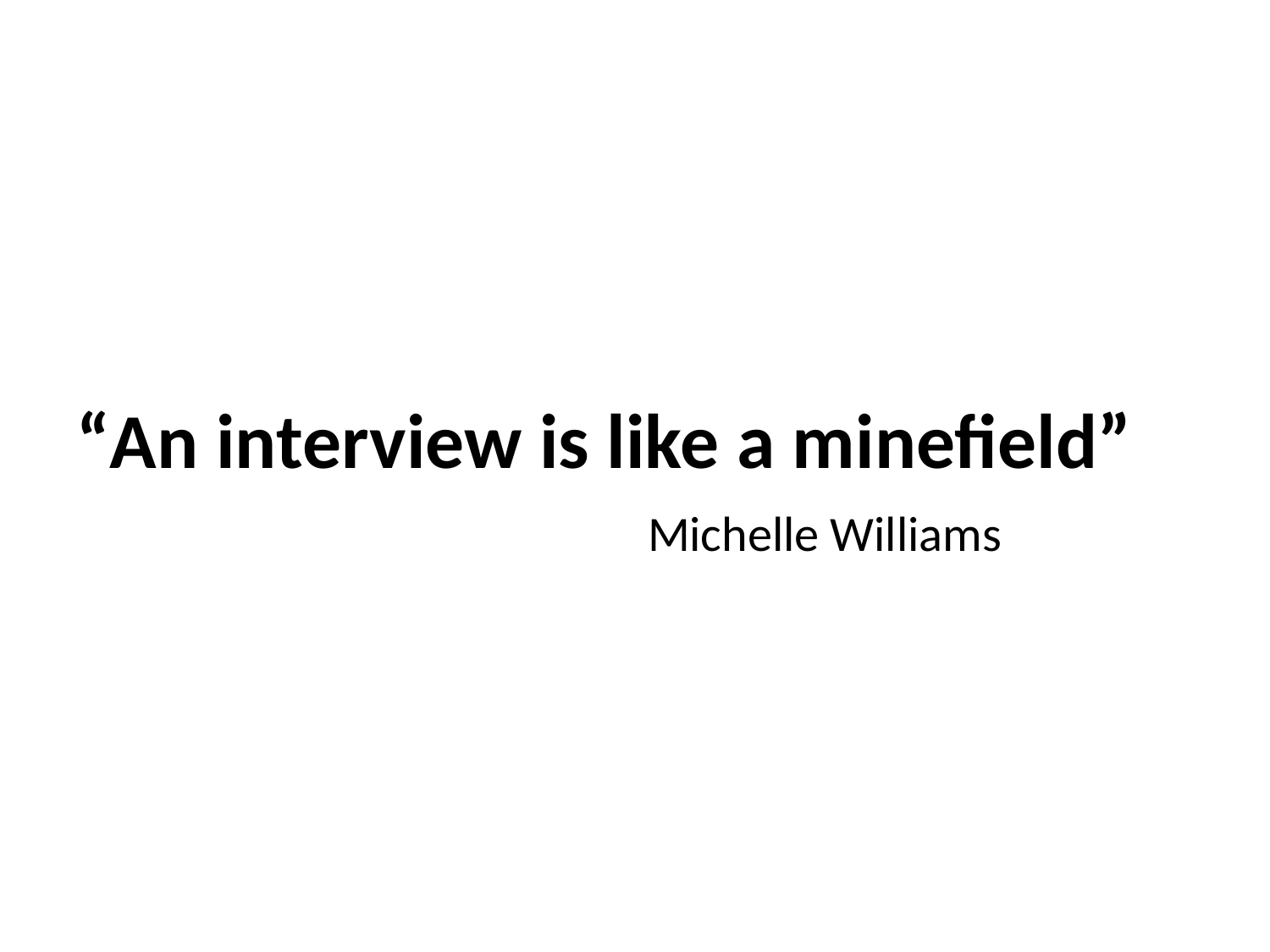

“An interview is like a minefield”
                                             Michelle Williams